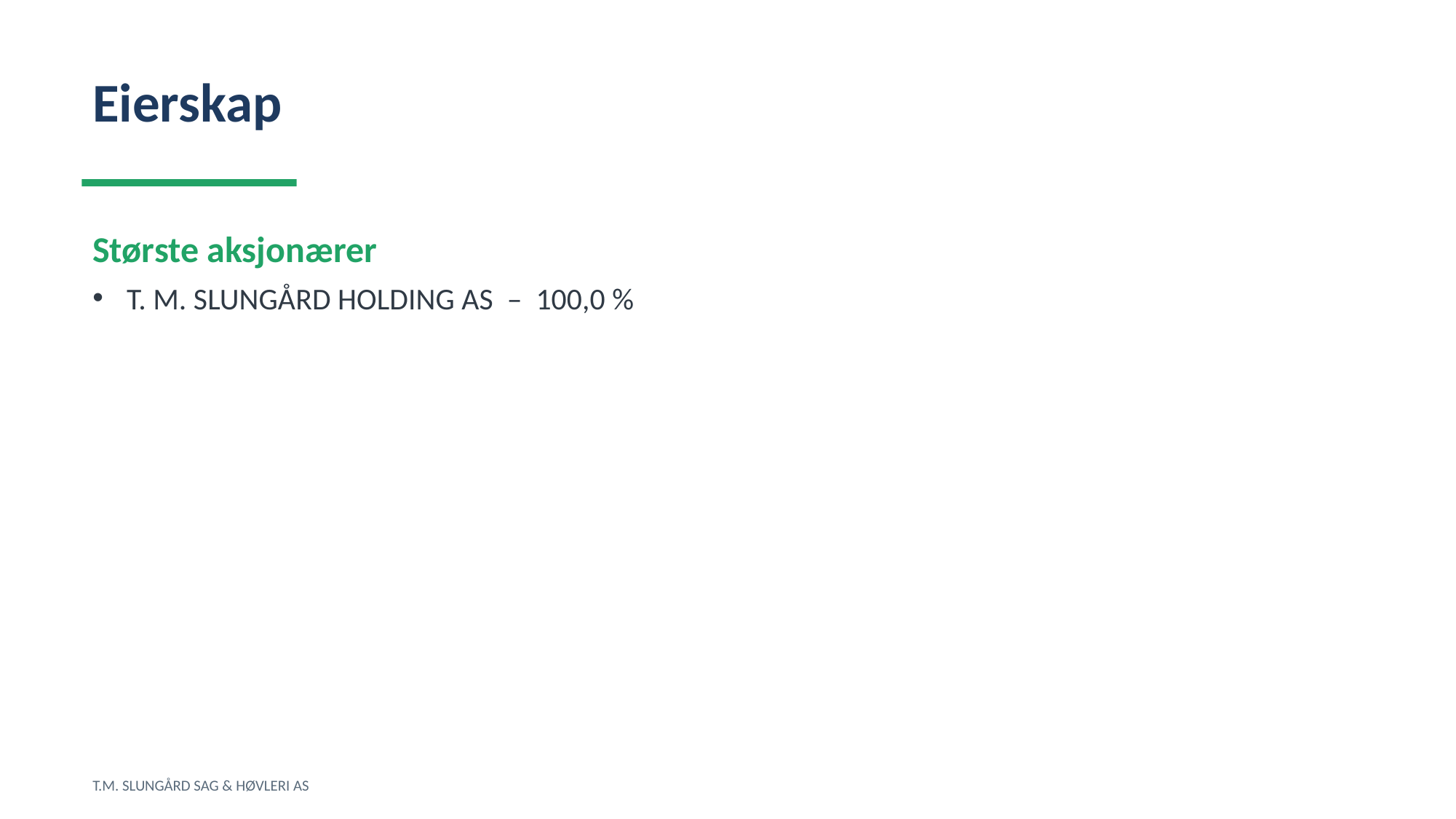

Eierskap

Største aksjonærer
T. M. SLUNGÅRD HOLDING AS  –  100,0 %
T.M. SLUNGÅRD SAG & HØVLERI AS